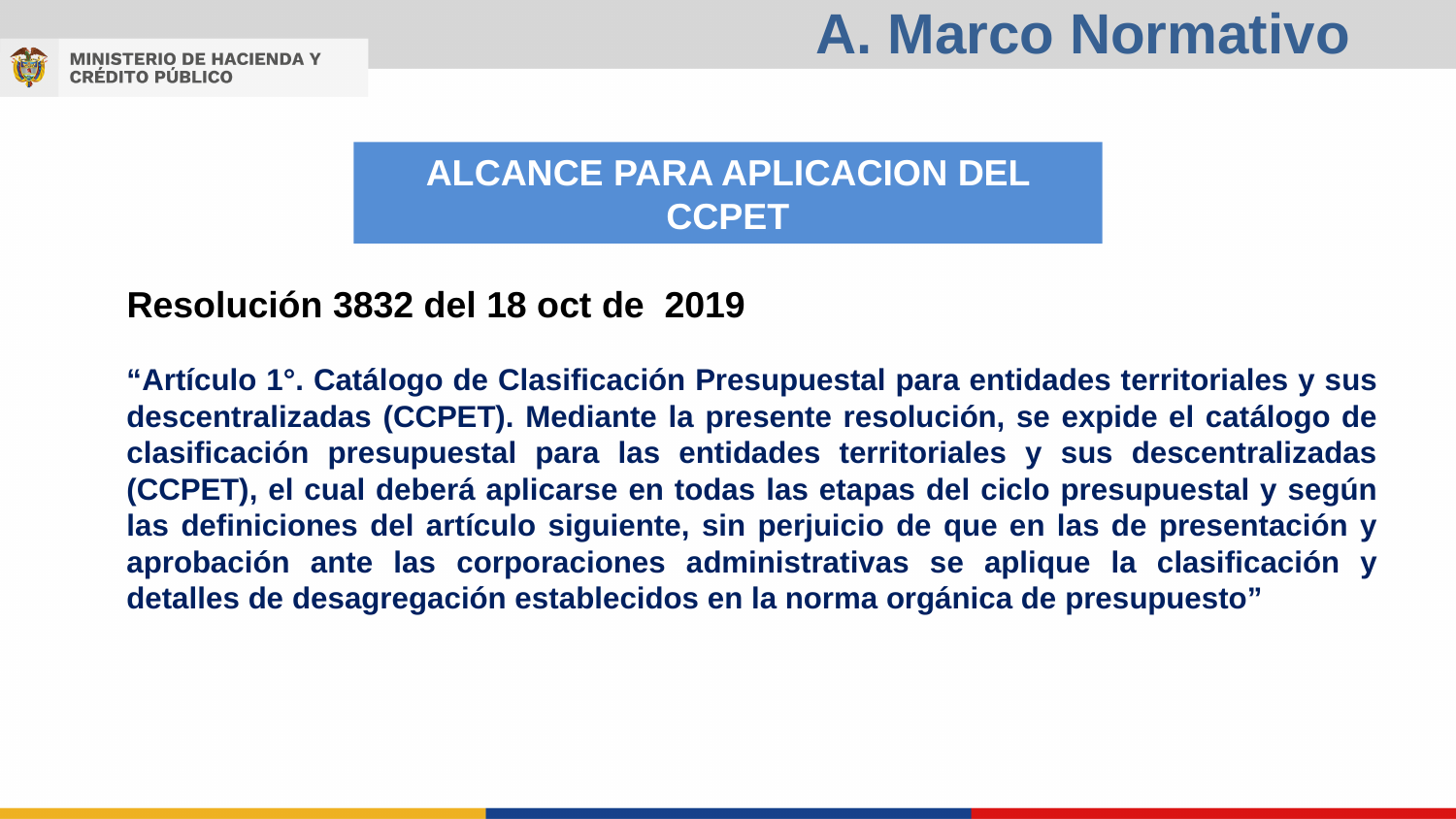

# A. Marco Normativo
ALCANCE PARA APLICACION DEL CCPET
Resolución 3832 del 18 oct de  2019
“Artículo 1°. Catálogo de Clasificación Presupuestal para entidades territoriales y sus descentralizadas (CCPET). Mediante la presente resolución, se expide el catálogo de clasificación presupuestal para las entidades territoriales y sus descentralizadas (CCPET), el cual deberá aplicarse en todas las etapas del ciclo presupuestal y según las definiciones del artículo siguiente, sin perjuicio de que en las de presentación y aprobación ante las corporaciones administrativas se aplique la clasificación y detalles de desagregación establecidos en la norma orgánica de presupuesto”